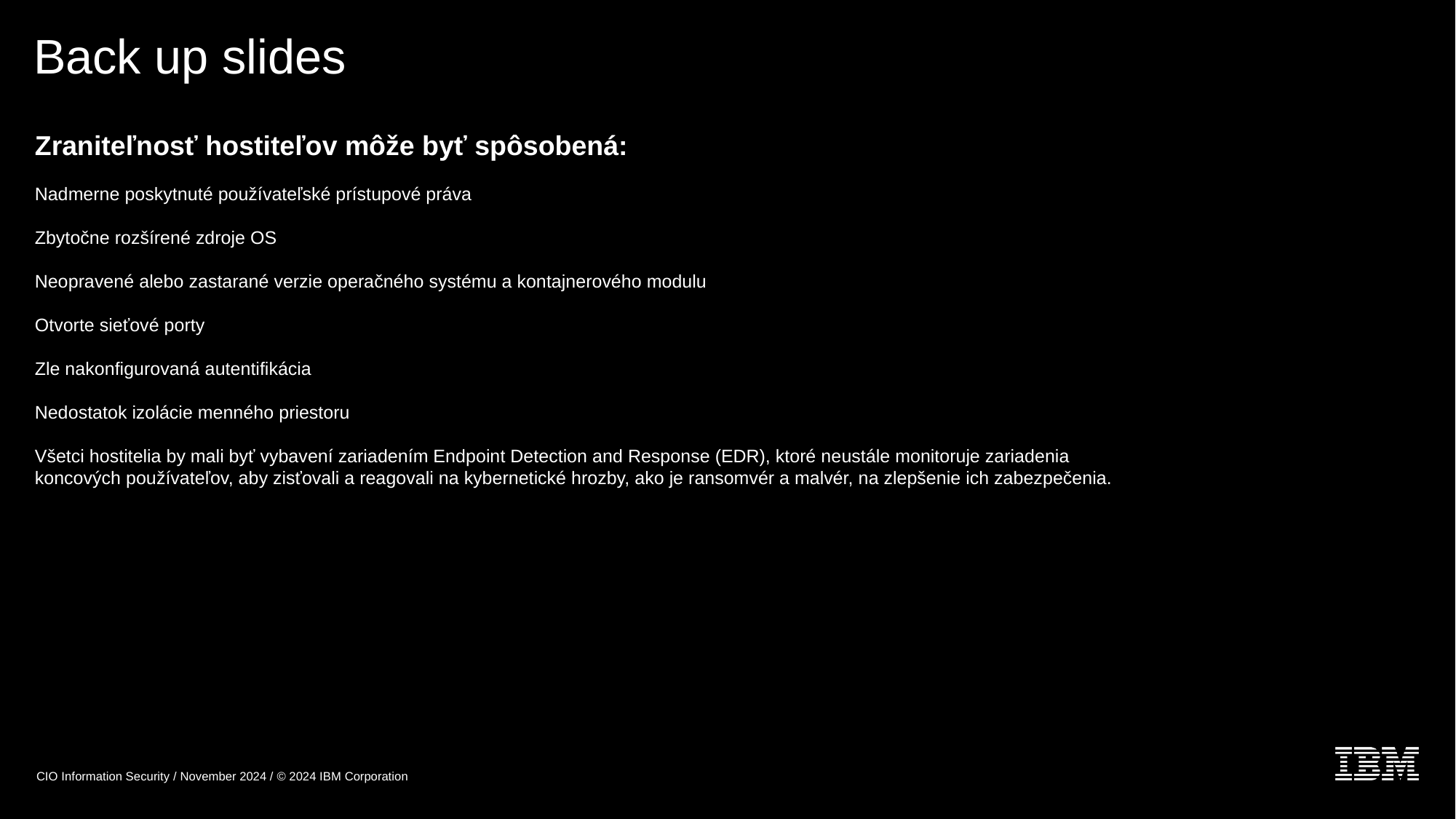

# Back up slides
Zraniteľnosť hostiteľov môže byť spôsobená:

Nadmerne poskytnuté používateľské prístupové práva

Zbytočne rozšírené zdroje OS

Neopravené alebo zastarané verzie operačného systému a kontajnerového modulu

Otvorte sieťové porty

Zle nakonfigurovaná autentifikácia

Nedostatok izolácie menného priestoru

Všetci hostitelia by mali byť vybavení zariadením Endpoint Detection and Response (EDR), ktoré neustále monitoruje zariadenia koncových používateľov, aby zisťovali a reagovali na kybernetické hrozby, ako je ransomvér a malvér, na zlepšenie ich zabezpečenia.
CIO Information Security / November 2024 / © 2024 IBM Corporation